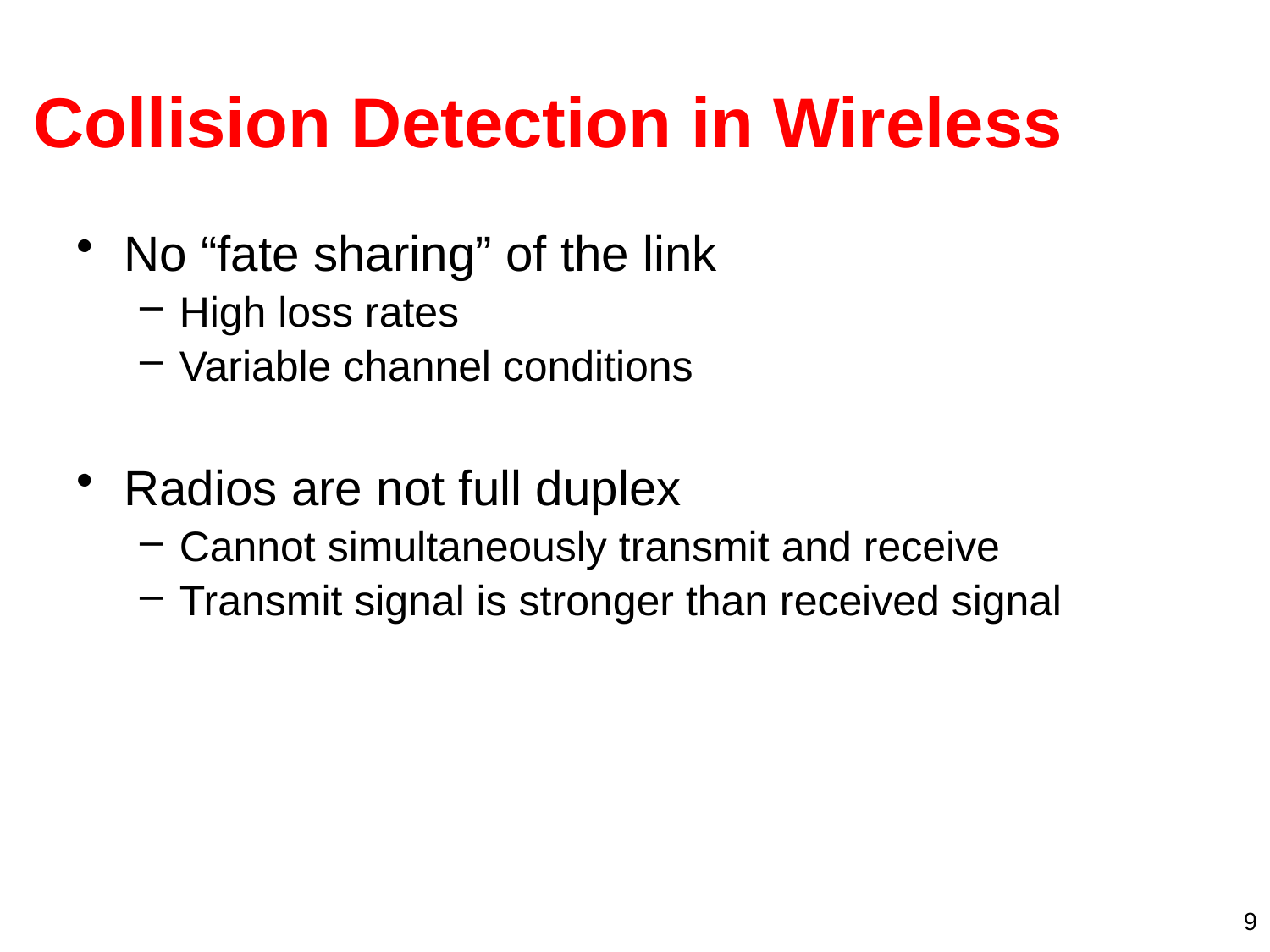

# Collision Detection in Wireless
No “fate sharing” of the link
High loss rates
Variable channel conditions

Radios are not full duplex
Cannot simultaneously transmit and receive
Transmit signal is stronger than received signal
9